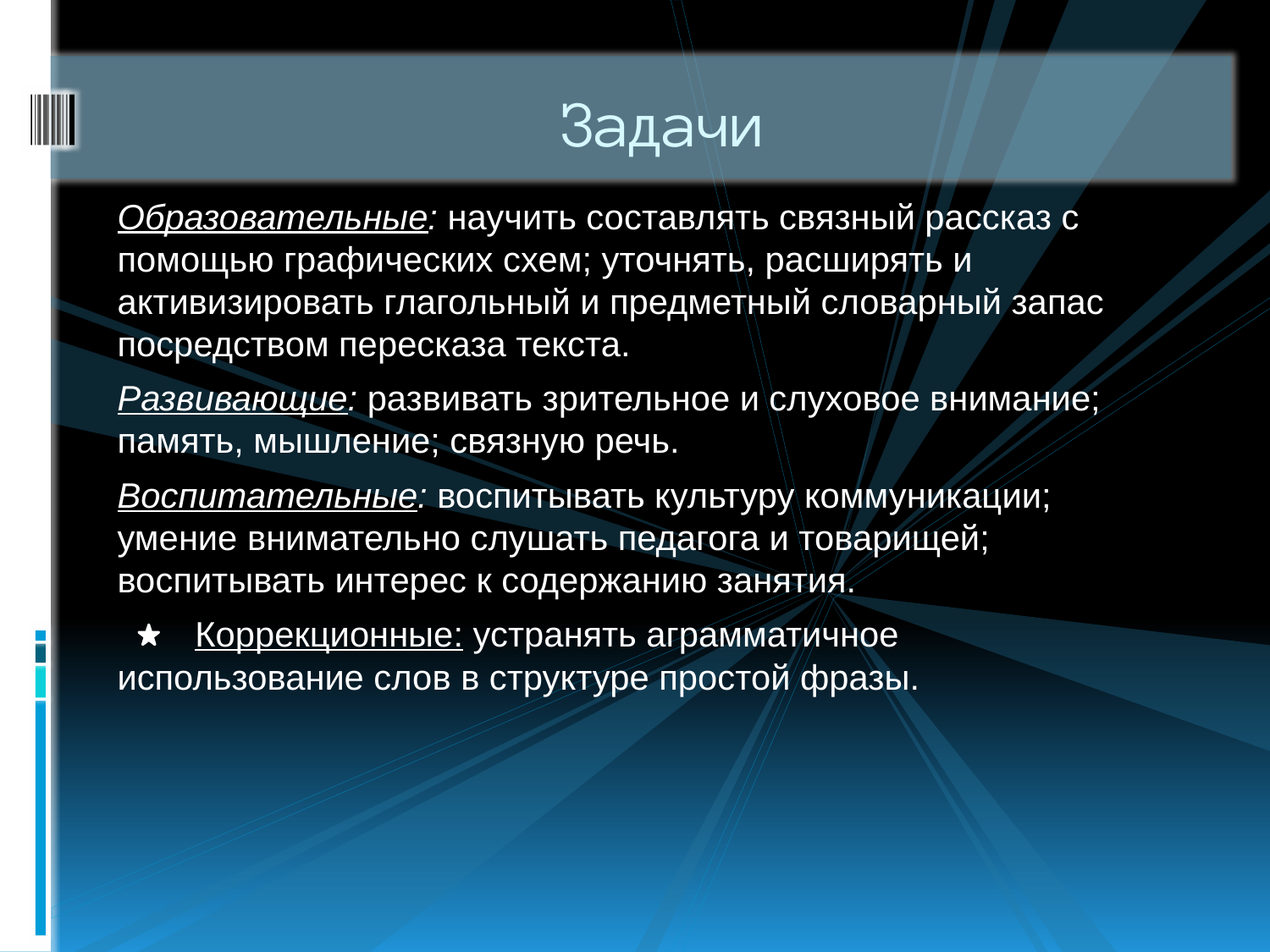

# Задачи
Образовательные: научить составлять связный рассказ с помощью графических схем; уточнять, расширять и активизировать глагольный и предметный словарный запас посредством пересказа текста.
Развивающие: развивать зрительное и слуховое внимание; память, мышление; связную речь.
Воспитательные: воспитывать культуру коммуникации; умение внимательно слушать педагога и товарищей; воспитывать интерес к содержанию занятия.
        Коррекционные: устранять аграмматичное использование слов в структуре простой фразы.